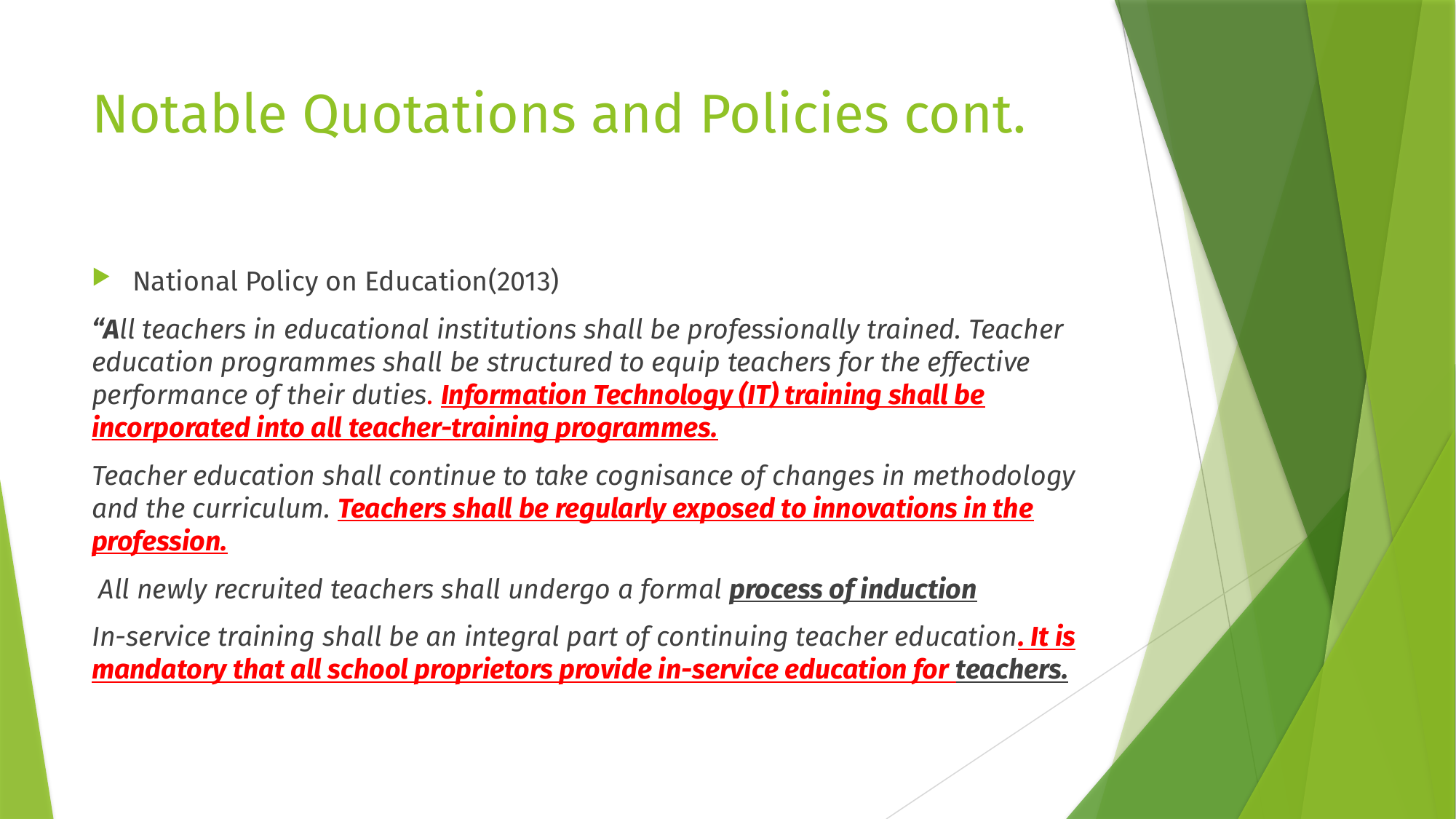

# Notable Quotations and Policies cont.
National Policy on Education(2013)
“All teachers in educational institutions shall be professionally trained. Teacher education programmes shall be structured to equip teachers for the effective performance of their duties. Information Technology (IT) training shall be incorporated into all teacher-training programmes.
Teacher education shall continue to take cognisance of changes in methodology and the curriculum. Teachers shall be regularly exposed to innovations in the profession.
 All newly recruited teachers shall undergo a formal process of induction
In-service training shall be an integral part of continuing teacher education. It is mandatory that all school proprietors provide in-service education for teachers.